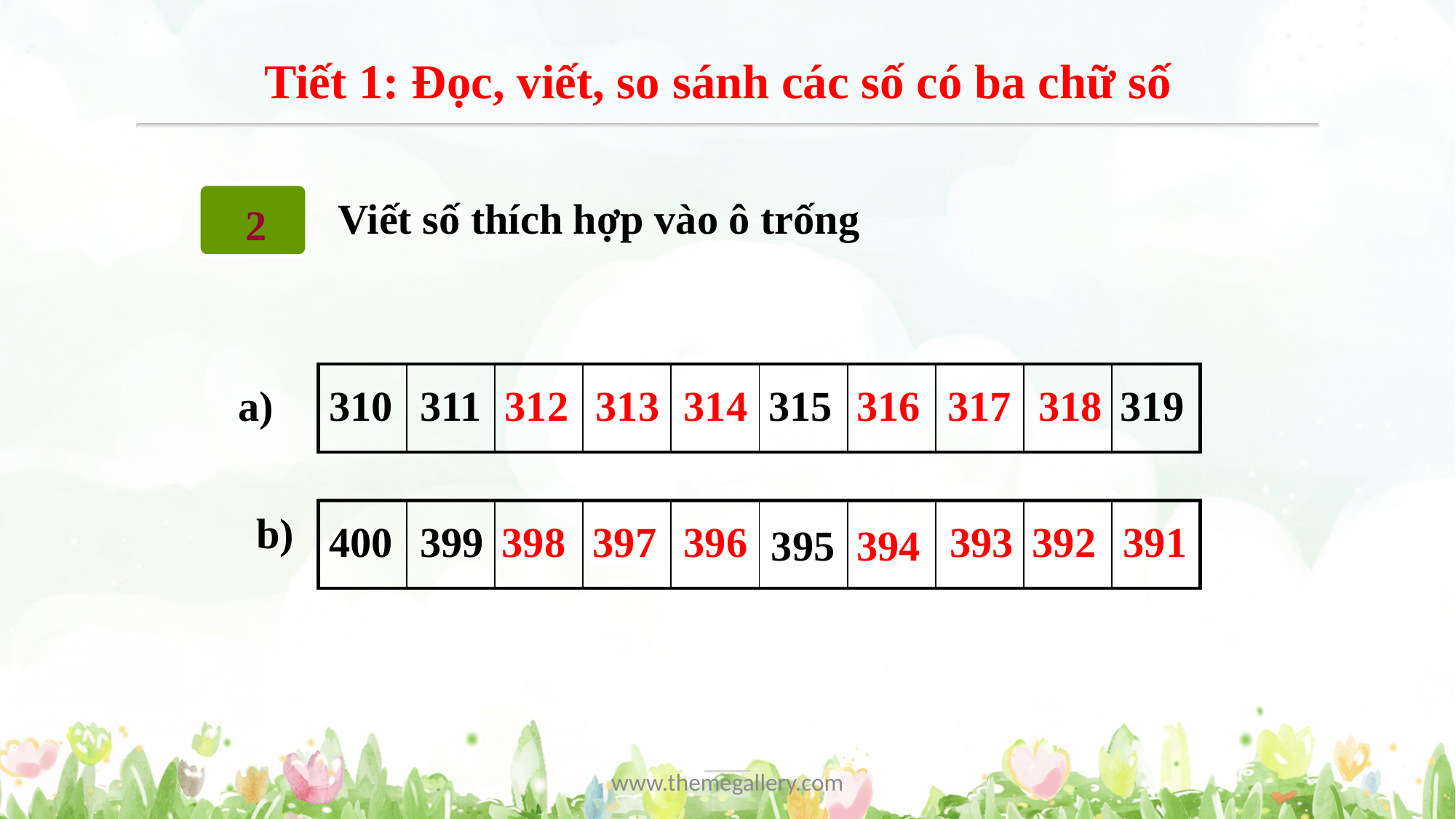

Tiết 1: Đọc, viết, so sánh các số có ba chữ số

2
Viết số thích hợp vào ô trống
|  |  |  |  |  |  |  |  |  |  |
| --- | --- | --- | --- | --- | --- | --- | --- | --- | --- |
a)
310
311
312
314
315
316
317
318
319
313
|  |  |  |  |  |  |  |  |  |  |
| --- | --- | --- | --- | --- | --- | --- | --- | --- | --- |
b)
400
399
398
397
396
393
392
391
395
394

www.themegallery.com